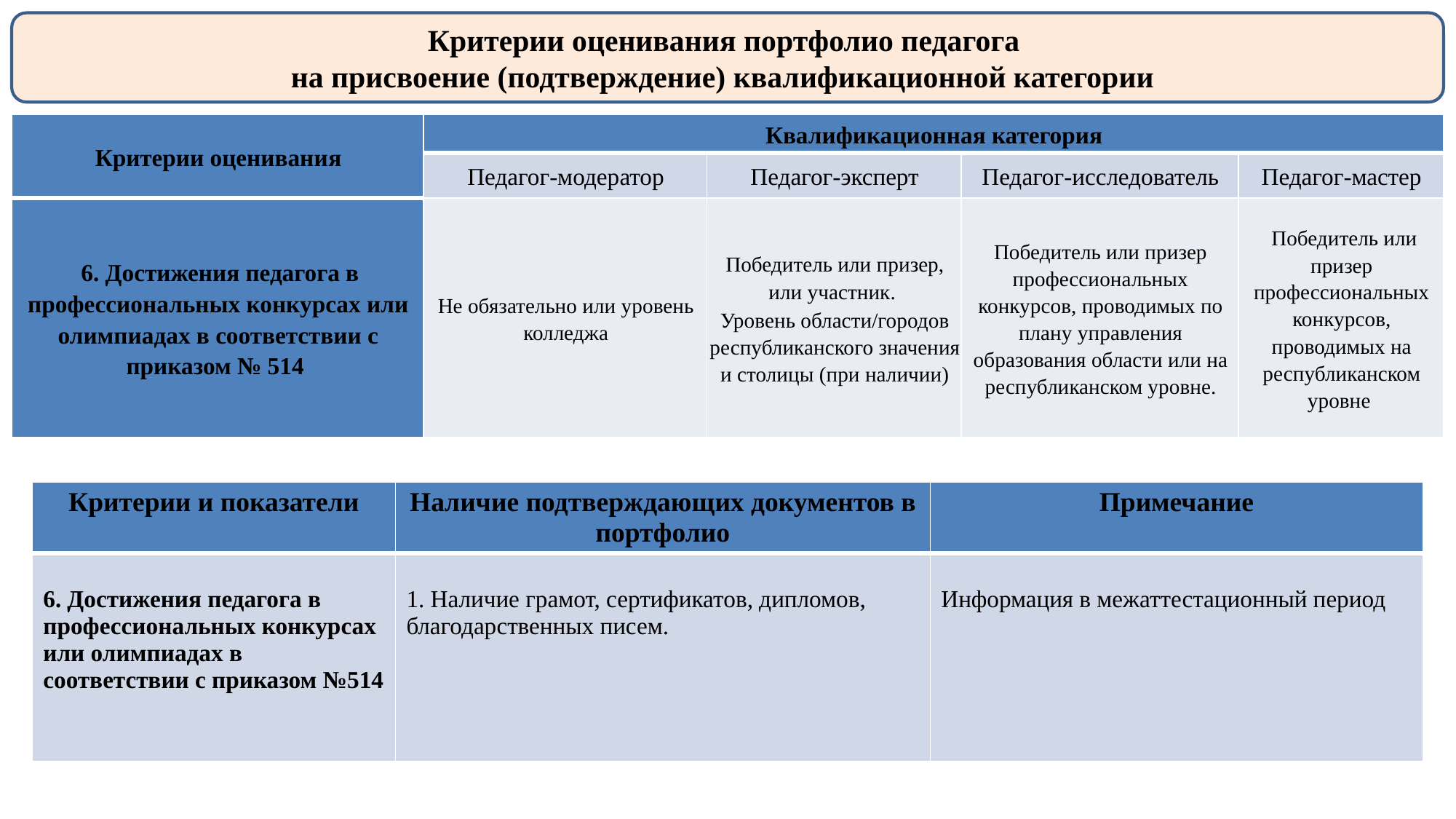

Критерии оценивания портфолио педагога
на присвоение (подтверждение) квалификационной категории
| Критерии оценивания | Квалификационная категория |  |  |  |
| --- | --- | --- | --- | --- |
|  | Педагог-модератор | Педагог-эксперт | Педагог-исследователь | Педагог-мастер |
| 6. Достижения педагога в профессиональных конкурсах или олимпиадах в соответствии с приказом № 514 | Не обязательно или уровень колледжа | Победитель или призер, или участник. Уровень области/городов республиканского значения и столицы (при наличии) | Победитель или призер профессиональных конкурсов, проводимых по плану управления образования области или на республиканском уровне. | Победитель или призер профессиональных конкурсов, проводимых на республиканском уровне |
| Критерии и показатели | Наличие подтверждающих документов в портфолио | Примечание |
| --- | --- | --- |
| 6. Достижения педагога в профессиональных конкурсах или олимпиадах в соответствии с приказом №514 | 1. Наличие грамот, сертификатов, дипломов, благодарственных писем. | Информация в межаттестационный период |